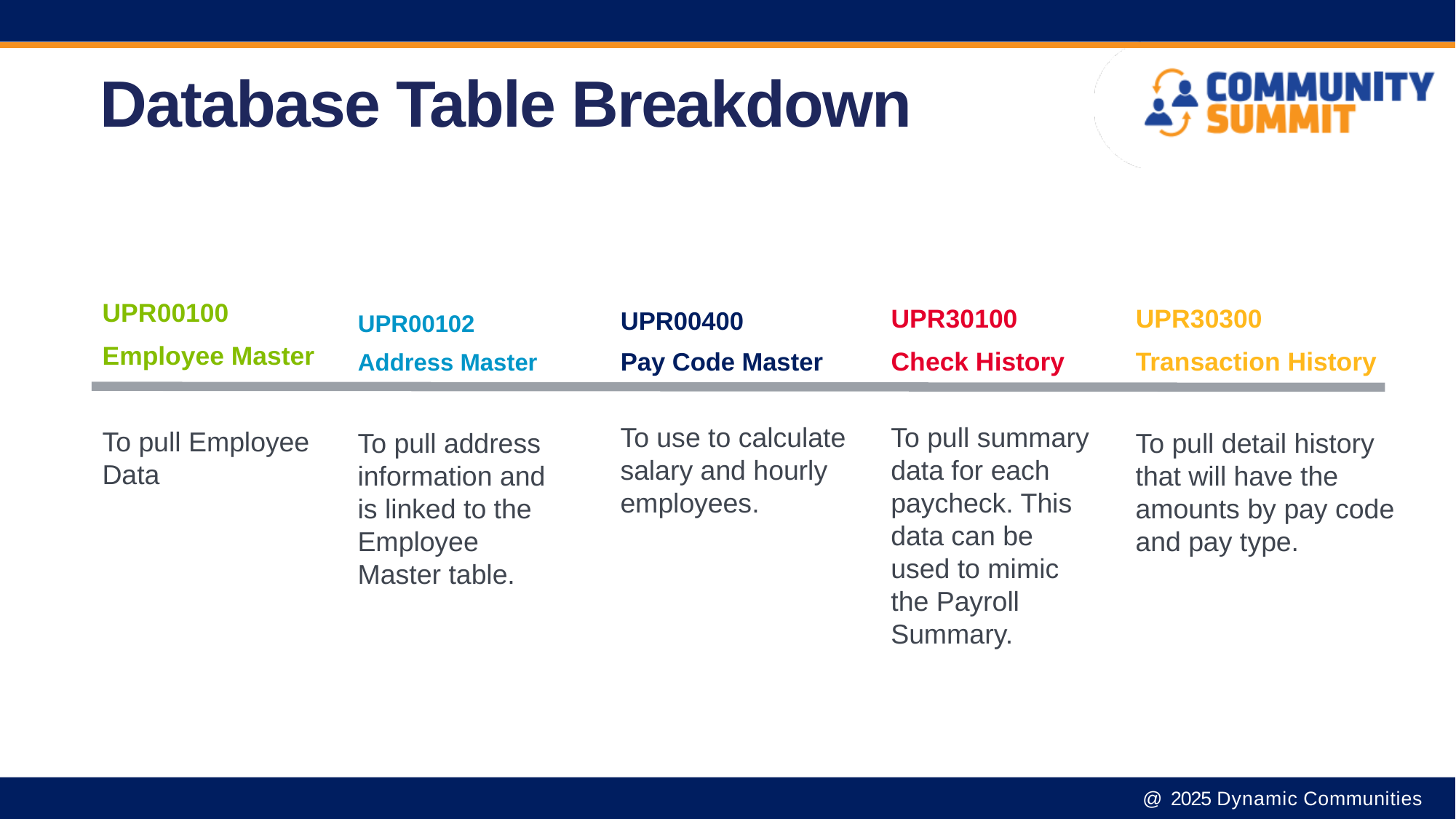

# Database Table Breakdown
UPR00400
Pay Code Master
UPR30100
Check History
UPR30300
Transaction History
UPR00100
Employee Master
UPR00102
Address Master
To use to calculate salary and hourly employees.
To pull summary data for each paycheck. This data can be used to mimic the Payroll Summary.
To pull Employee Data
To pull address information and is linked to the Employee Master table.
To pull detail history that will have the amounts by pay code and pay type.